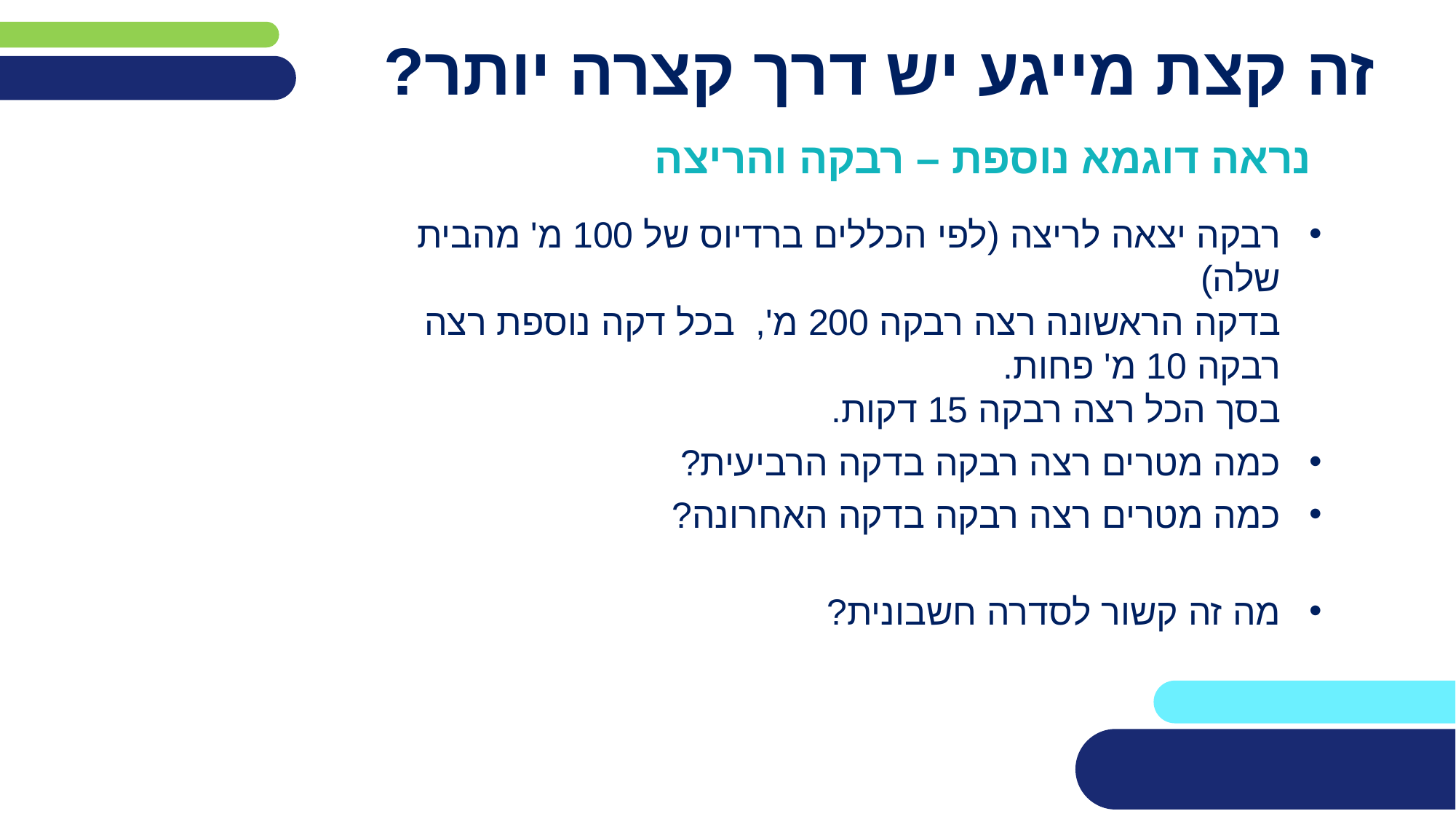

# זה קצת מייגע יש דרך קצרה יותר?
נראה דוגמא נוספת – רבקה והריצה
רבקה יצאה לריצה (לפי הכללים ברדיוס של 100 מ' מהבית שלה)
בדקה הראשונה רצה רבקה 200 מ',  בכל דקה נוספת רצה רבקה 10 מ' פחות.
בסך הכל רצה רבקה 15 דקות.
כמה מטרים רצה רבקה בדקה הרביעית?
כמה מטרים רצה רבקה בדקה האחרונה?
מה זה קשור לסדרה חשבונית?